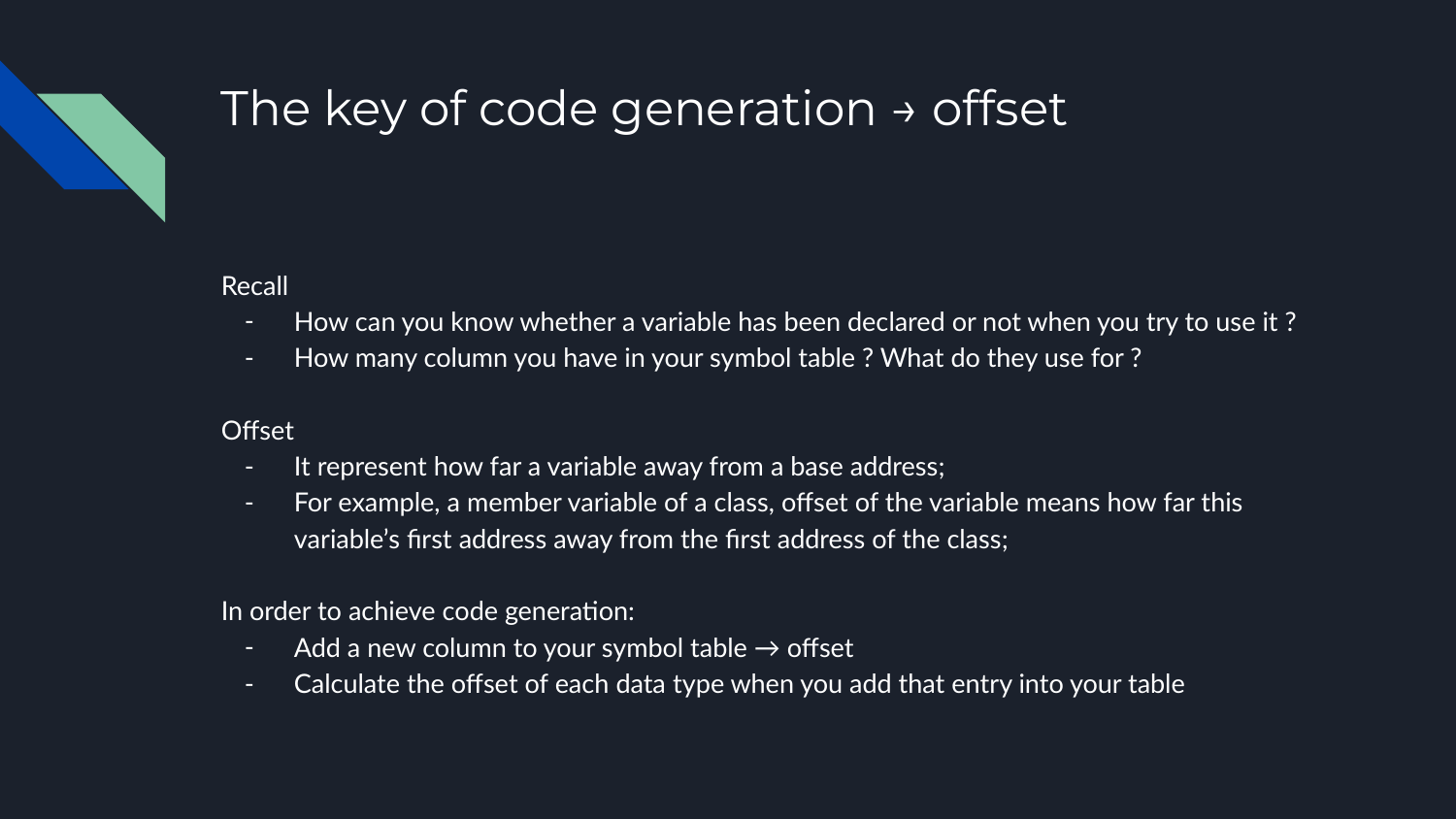

# The key of code generation → offset
Recall
How can you know whether a variable has been declared or not when you try to use it ?
How many column you have in your symbol table ? What do they use for ?

Offset
It represent how far a variable away from a base address;
For example, a member variable of a class, offset of the variable means how far this variable’s first address away from the first address of the class;

In order to achieve code generation:
Add a new column to your symbol table → offset
Calculate the offset of each data type when you add that entry into your table